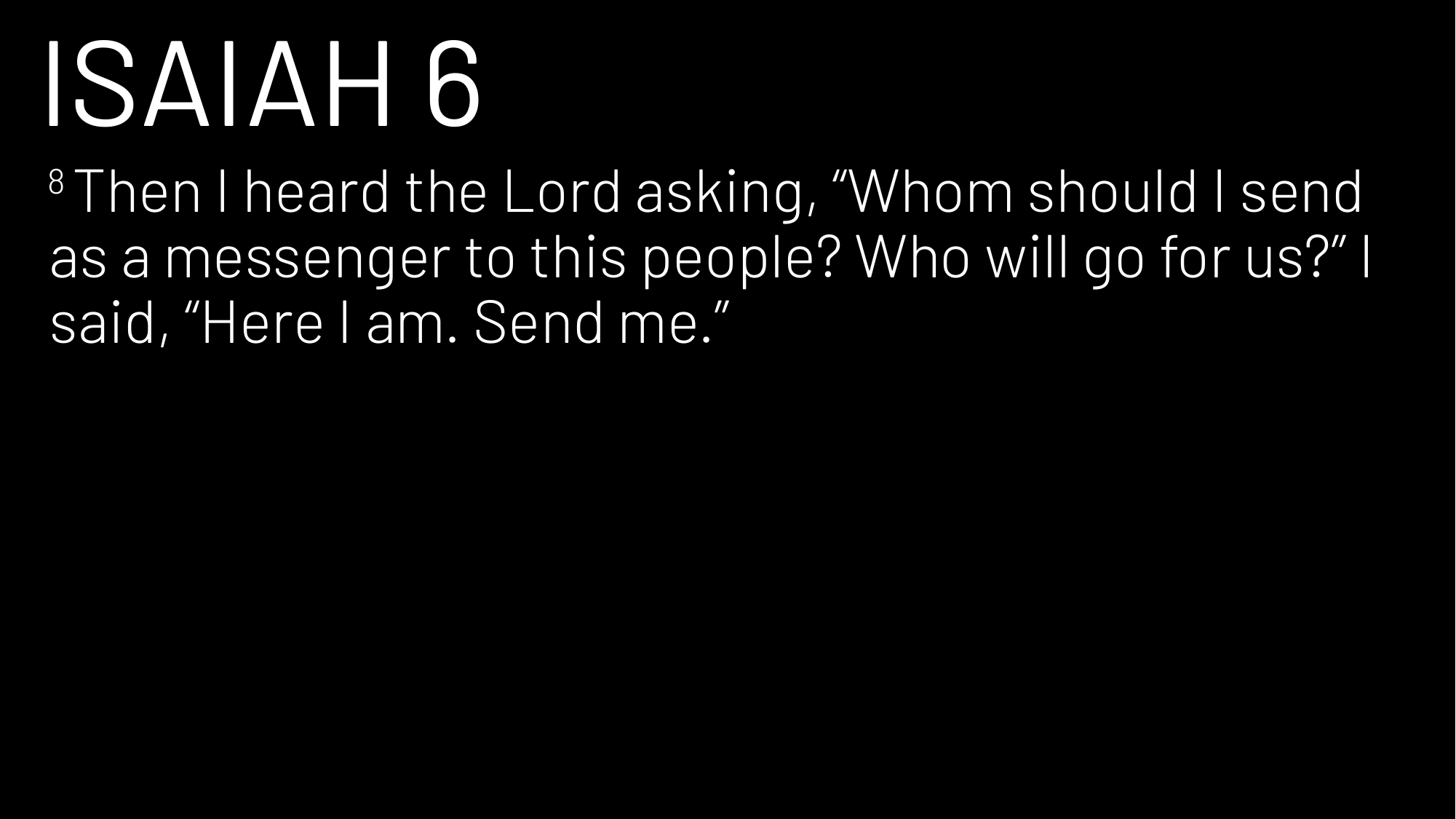

ISAIAH 6
8 Then I heard the Lord asking, “Whom should I send as a messenger to this people? Who will go for us?” I said, “Here I am. Send me.”